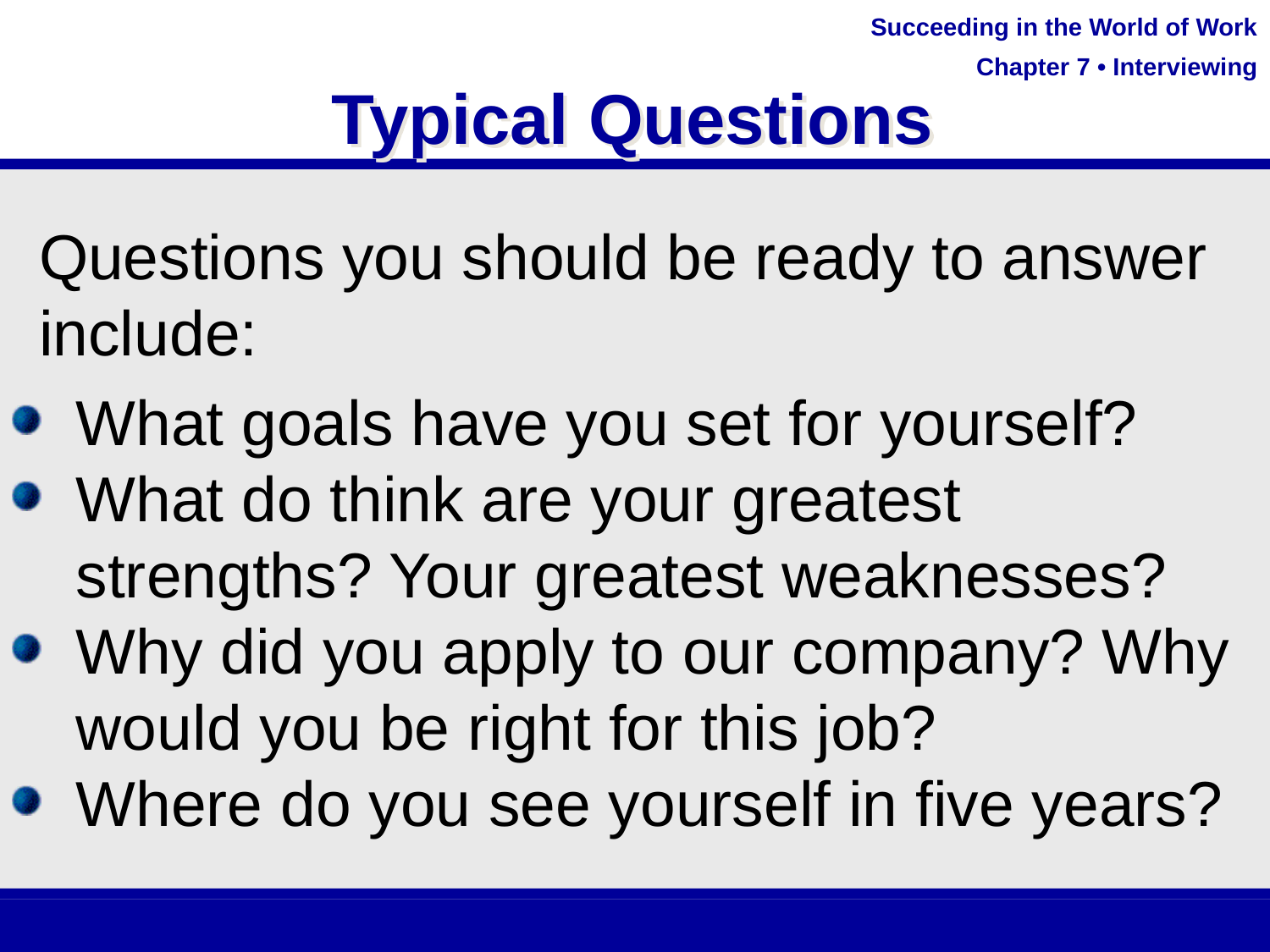

Typical Questions
Questions you should be ready to answer include:
What goals have you set for yourself?
What do think are your greatest strengths? Your greatest weaknesses?
Why did you apply to our company? Why would you be right for this job?
Where do you see yourself in five years?